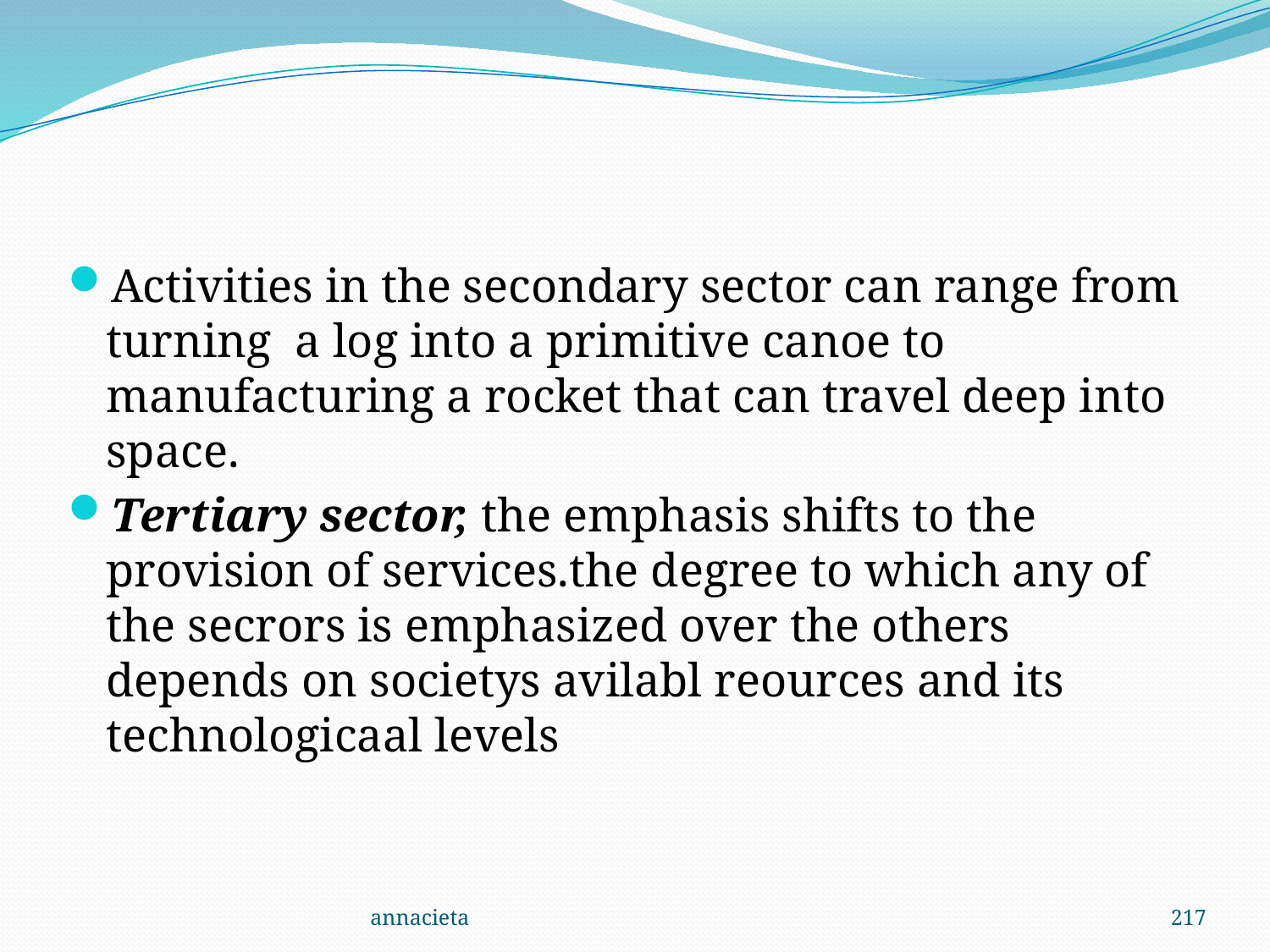

#
Activities in the secondary sector can range from turning  a log into a primitive canoe to manufacturing a rocket that can travel deep into space.
Tertiary sector, the emphasis shifts to the provision of services.the degree to which any of the secrors is emphasized over the others depends on societys avilabl reources and its technologicaal levels
annacieta
217